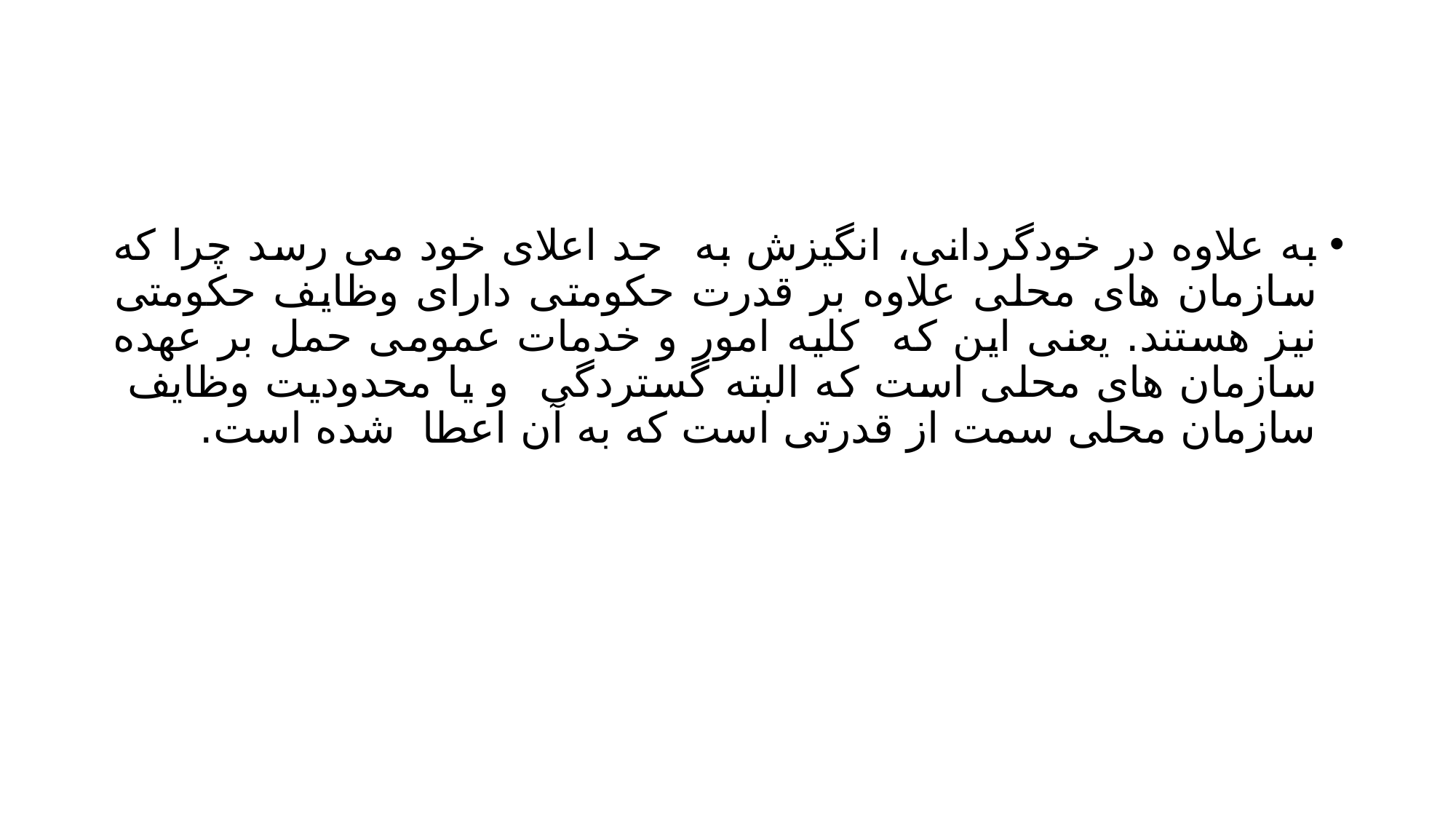

#
به علاوه در خودگردانی، انگیزش به  حد اعلای خود می رسد چرا که سازمان های محلی علاوه بر قدرت حکومتی دارای وظایف حکومتی نیز هستند. یعنی این که  کلیه امور و خدمات عمومی حمل بر عهده سازمان های محلی است که البته گستردگی  و یا محدودیت وظایف  سازمان محلی سمت از قدرتی است که به آن اعطا  شده است.